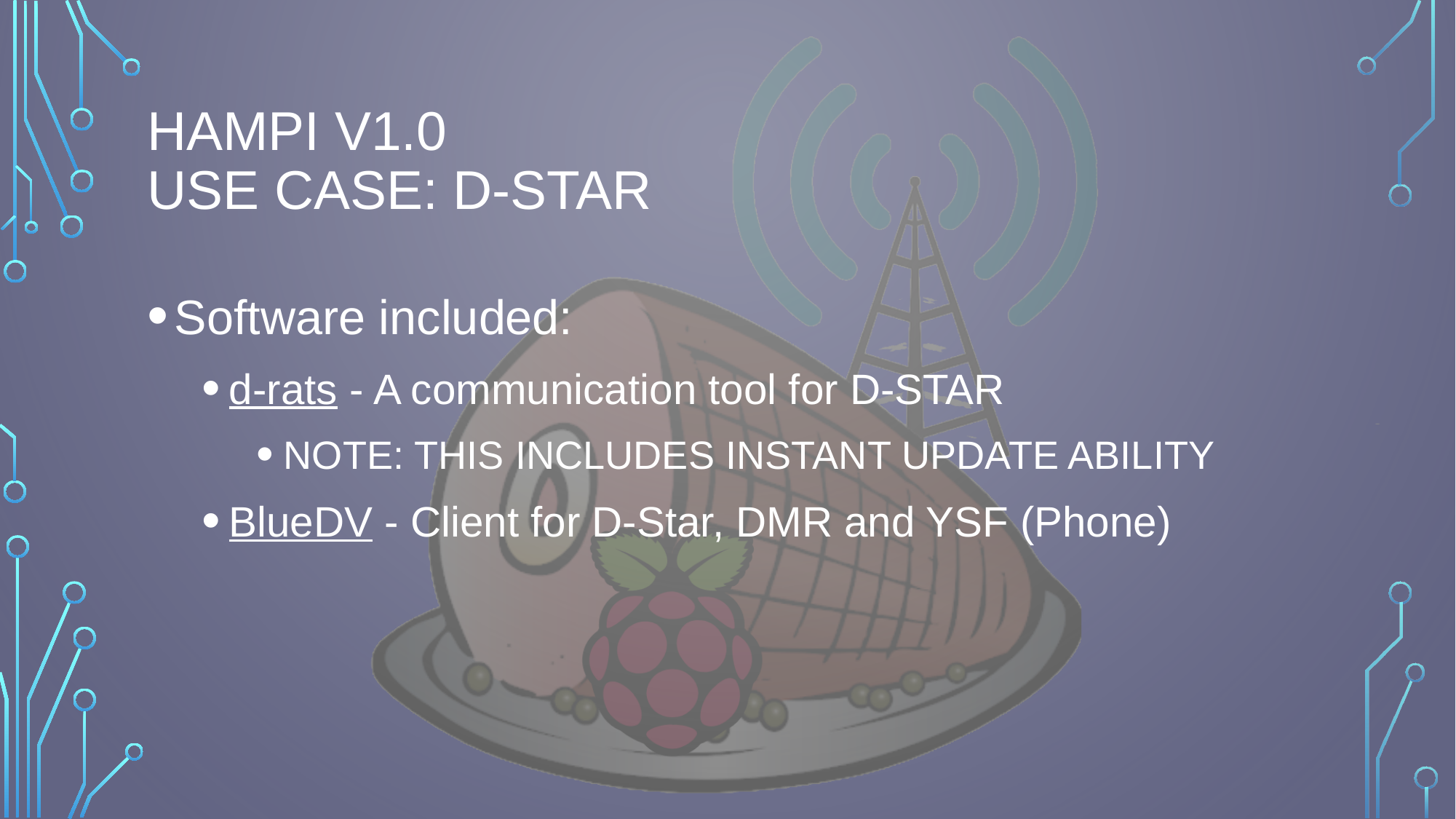

# HamPi v1.0 Use Case: D-Star
Software included:
d-rats - A communication tool for D-STAR
NOTE: THIS INCLUDES INSTANT UPDATE ABILITY
BlueDV - Client for D-Star, DMR and YSF (Phone)